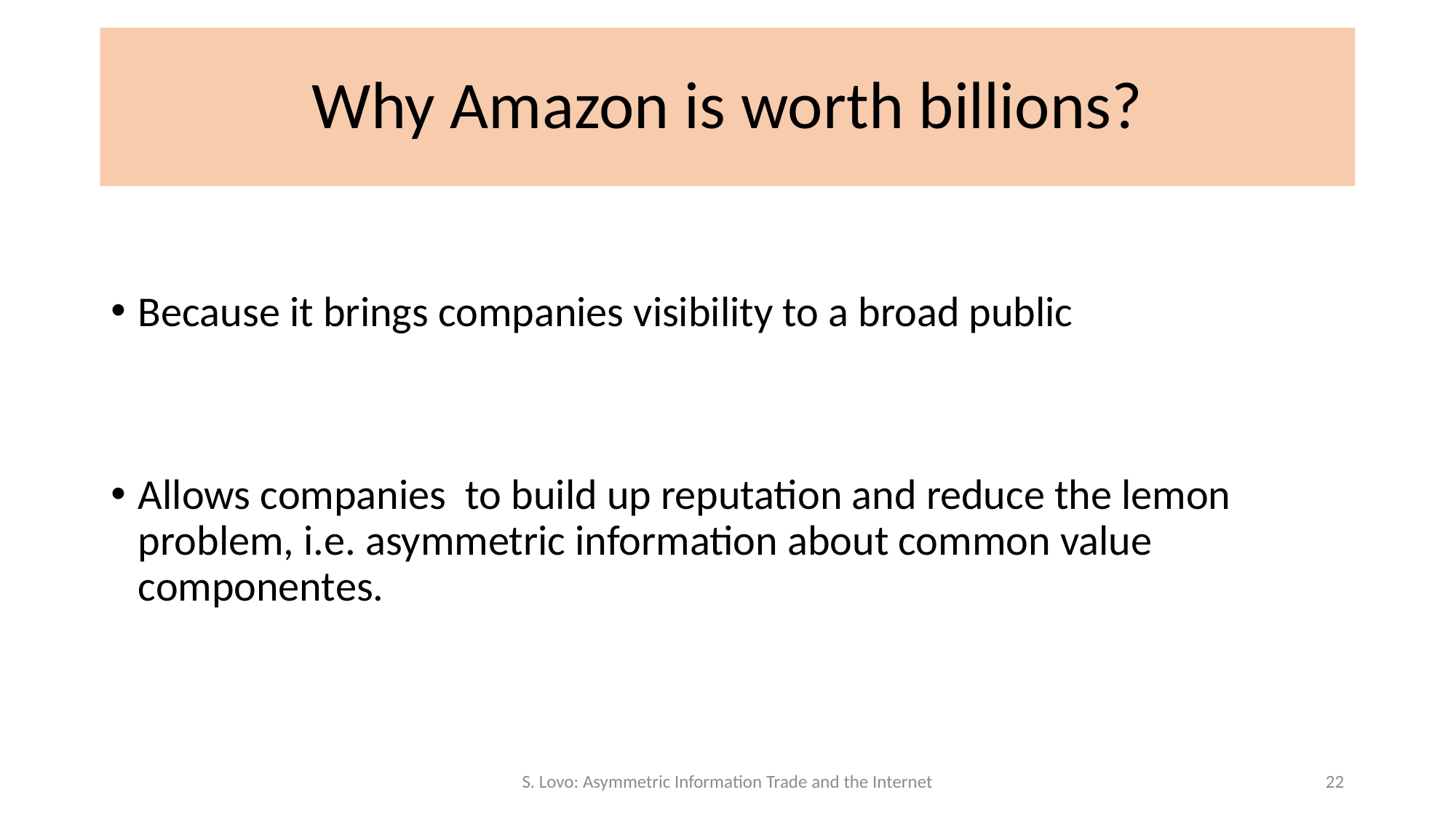

Why Amazon is worth billions?

Because it brings companies visibility to a broad public

Allows companies  to build up reputation and reduce the lemon problem, i.e. asymmetric information about common value componentes.

S. Lovo: Asymmetric Information Trade and the Internet
22